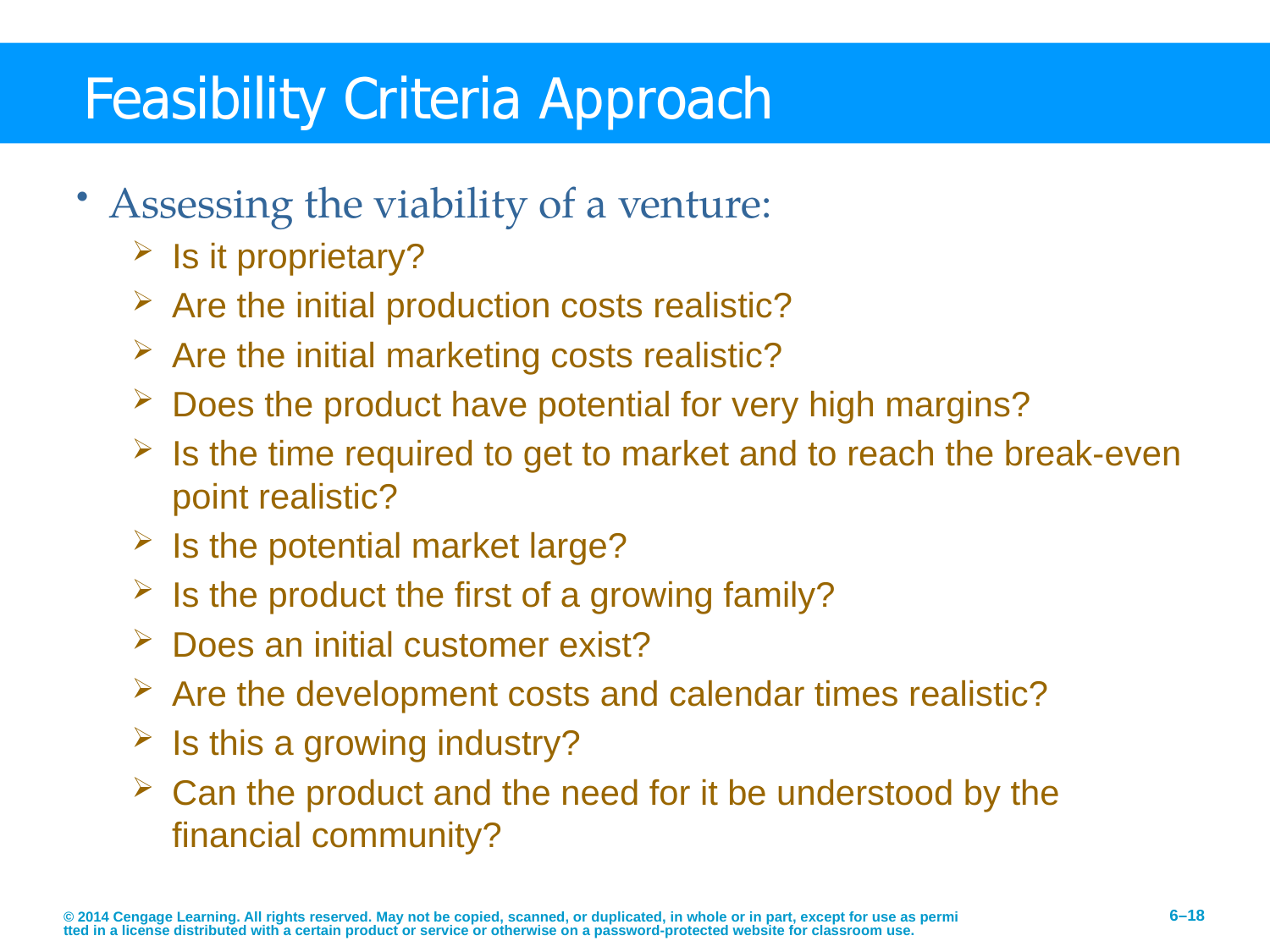

# Feasibility Criteria Approach
Assessing the viability of a venture:
Is it proprietary?
Are the initial production costs realistic?
Are the initial marketing costs realistic?
Does the product have potential for very high margins?
Is the time required to get to market and to reach the break-even point realistic?
Is the potential market large?
Is the product the first of a growing family?
Does an initial customer exist?
Are the development costs and calendar times realistic?
Is this a growing industry?
Can the product and the need for it be understood by the financial community?
© 2014 Cengage Learning. All rights reserved. May not be copied, scanned, or duplicated, in whole or in part, except for use as permitted in a license distributed with a certain product or service or otherwise on a password-protected website for classroom use.
6–18